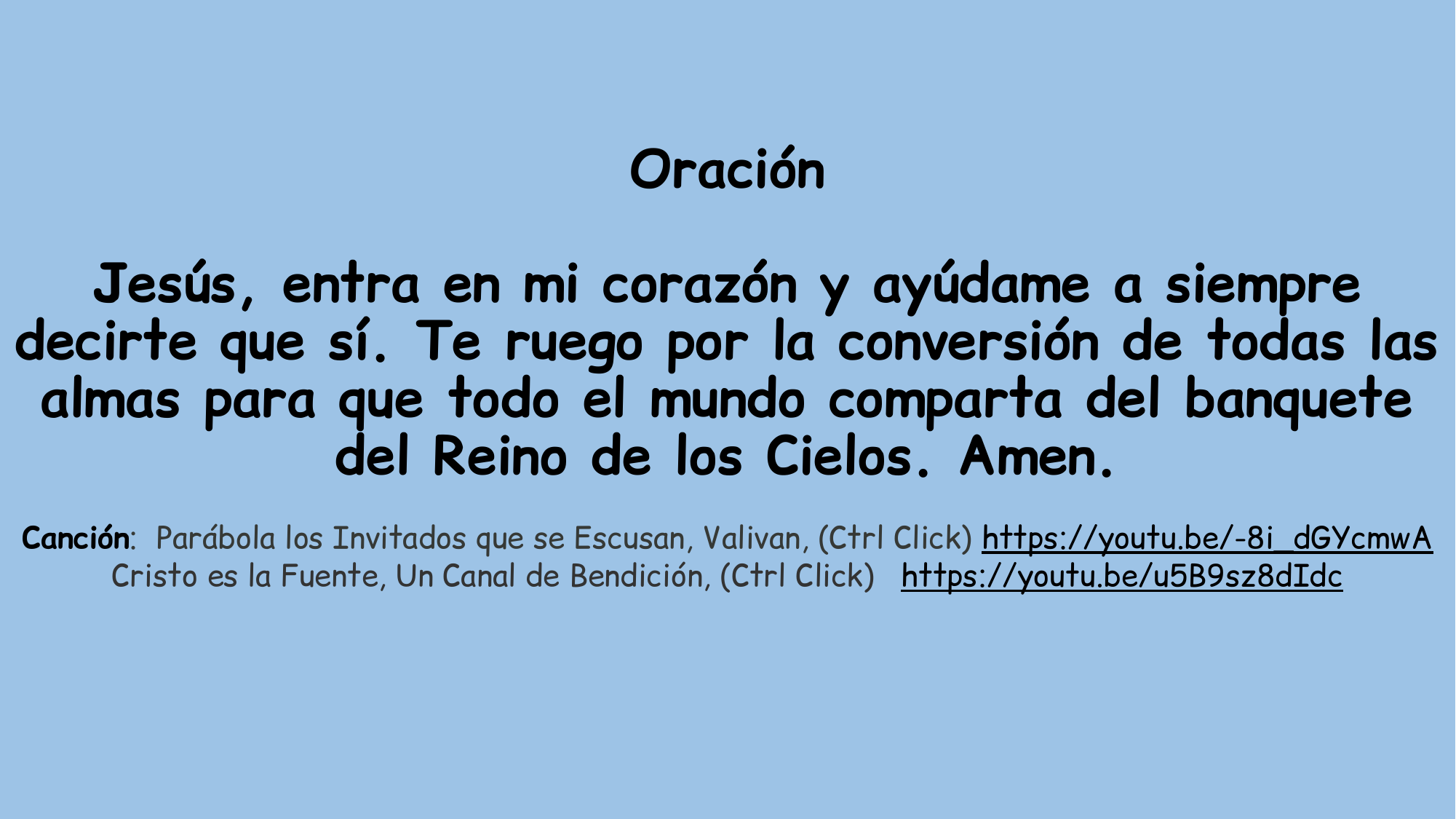

# Oración Jesús, entra en mi corazón y ayúdame a siempre decirte que sí. Te ruego por la conversión de todas las almas para que todo el mundo comparta del banquete del Reino de los Cielos. Amen. Canción:  Parábola los Invitados que se Escusan, Valivan, (Ctrl Click) https://youtu.be/-8i_dGYcmwA Cristo es la Fuente, Un Canal de Bendición, (Ctrl Click)  https://youtu.be/u5B9sz8dIdc